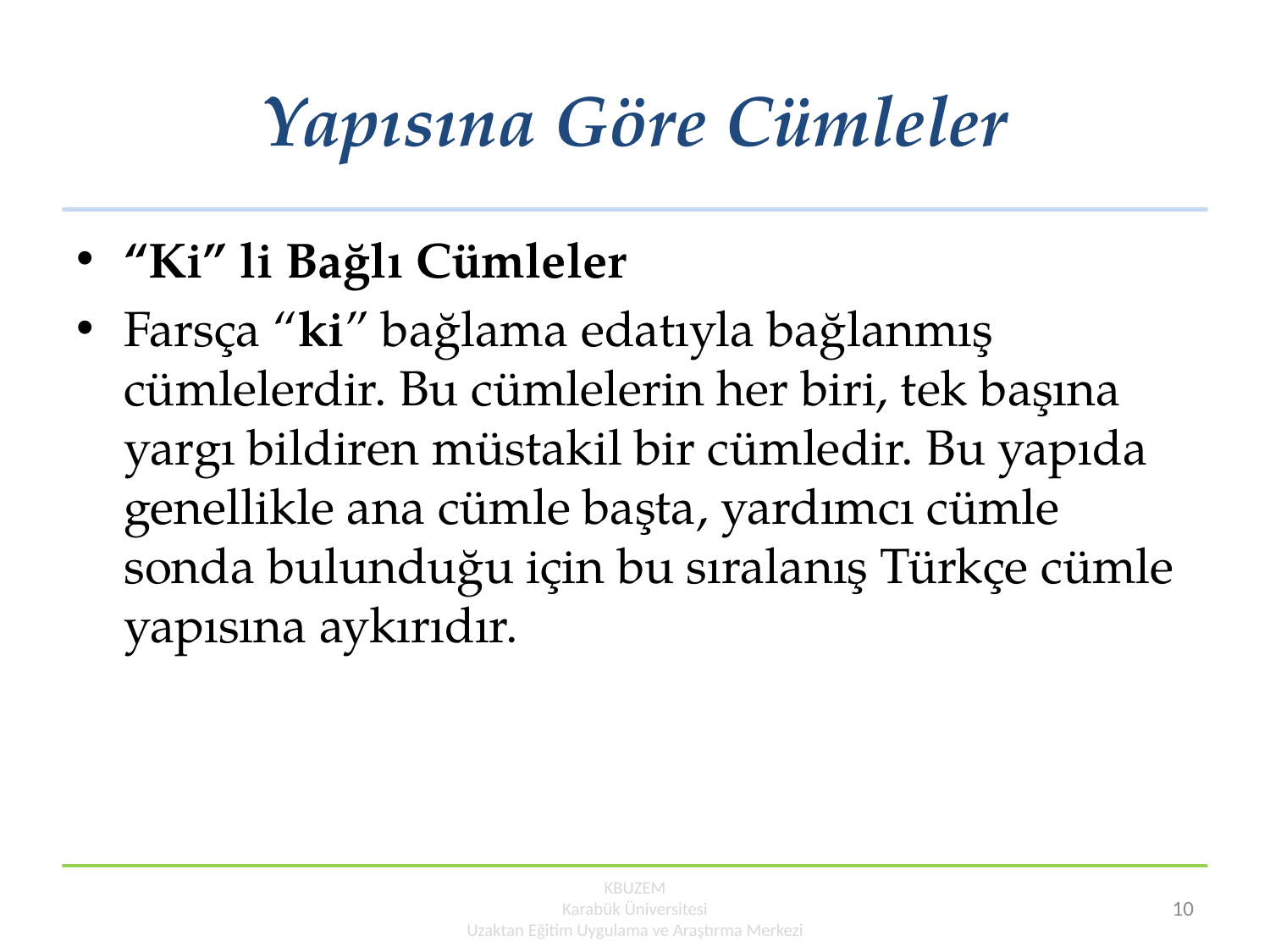

# Yapısına Göre Cümleler
“Ki” li Bağlı Cümleler
Farsça “ki” bağlama edatıyla bağlanmış cümlelerdir. Bu cümlelerin her biri, tek başına yargı bildiren müstakil bir cümledir. Bu yapıda genellikle ana cümle başta, yardımcı cümle sonda bulunduğu için bu sıralanış Türkçe cümle yapısına aykırıdır.

KBUZEM
Karabük Üniversitesi
Uzaktan Eğitim Uygulama ve Araştırma Merkezi
10